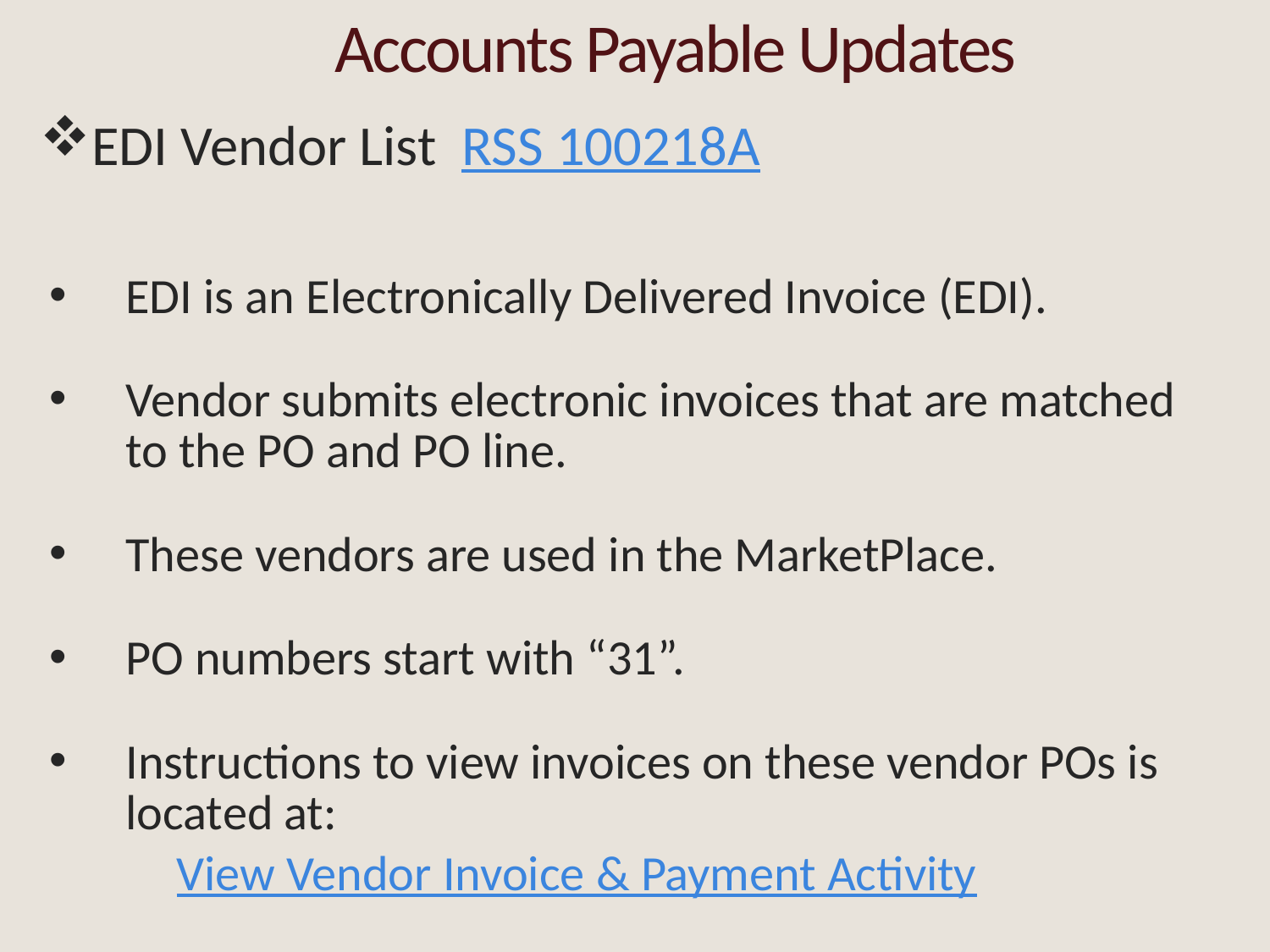

# Accounts Payable Updates
EDI Vendor List  RSS 100218A

EDI is an Electronically Delivered Invoice (EDI).

Vendor submits electronic invoices that are matched to the PO and PO line.

These vendors are used in the MarketPlace.

PO numbers start with “31”.

Instructions to view invoices on these vendor POs is located at:
	View Vendor Invoice & Payment Activity